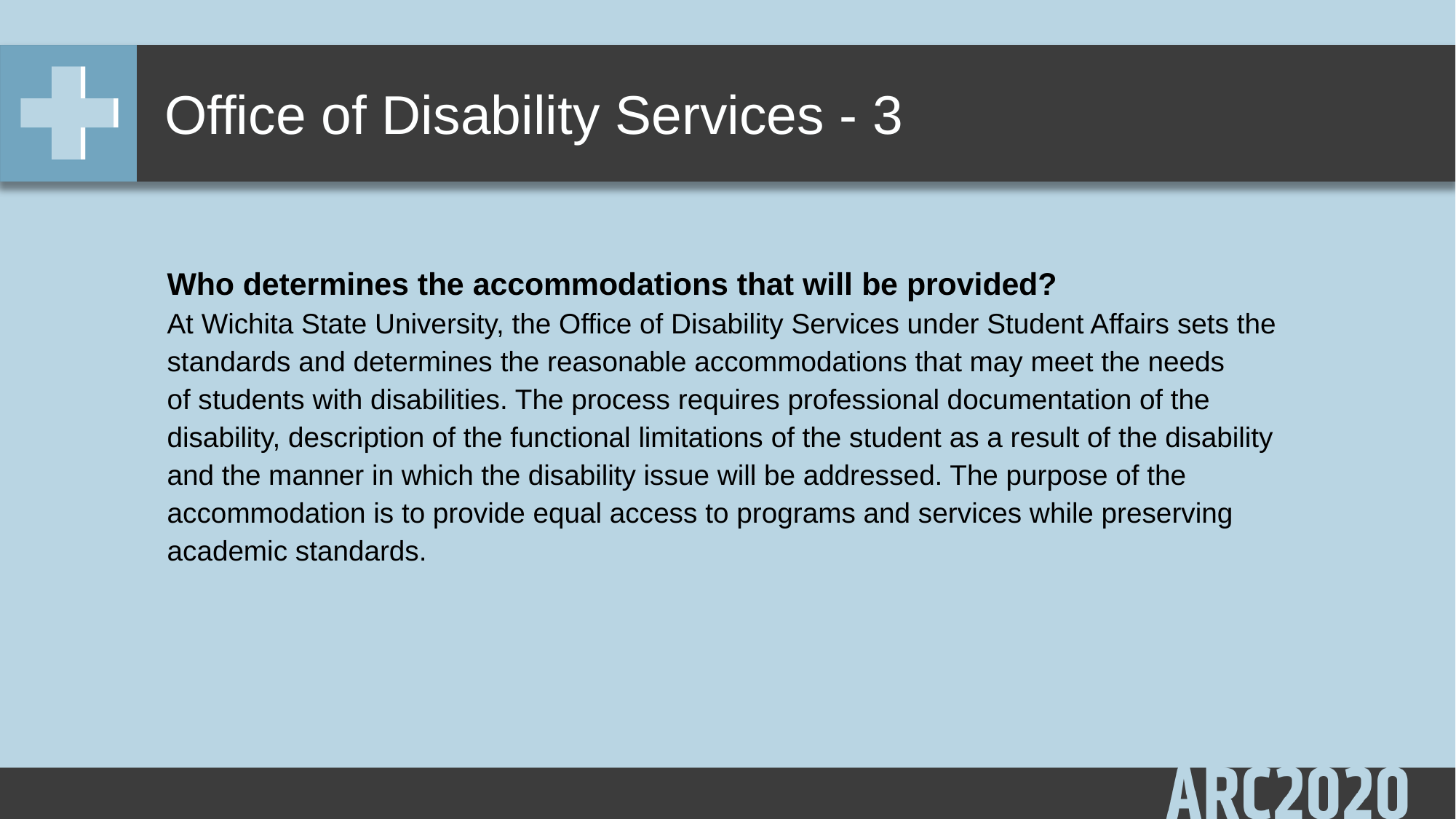

# Office of Disability Services - 3
Who determines the accommodations that will be provided?
At Wichita State University, the Office of Disability Services under Student Affairs sets the
standards and determines the reasonable accommodations that may meet the needs
of students with disabilities. The process requires professional documentation of the
disability, description of the functional limitations of the student as a result of the disability
and the manner in which the disability issue will be addressed. The purpose of the
accommodation is to provide equal access to programs and services while preserving
academic standards.